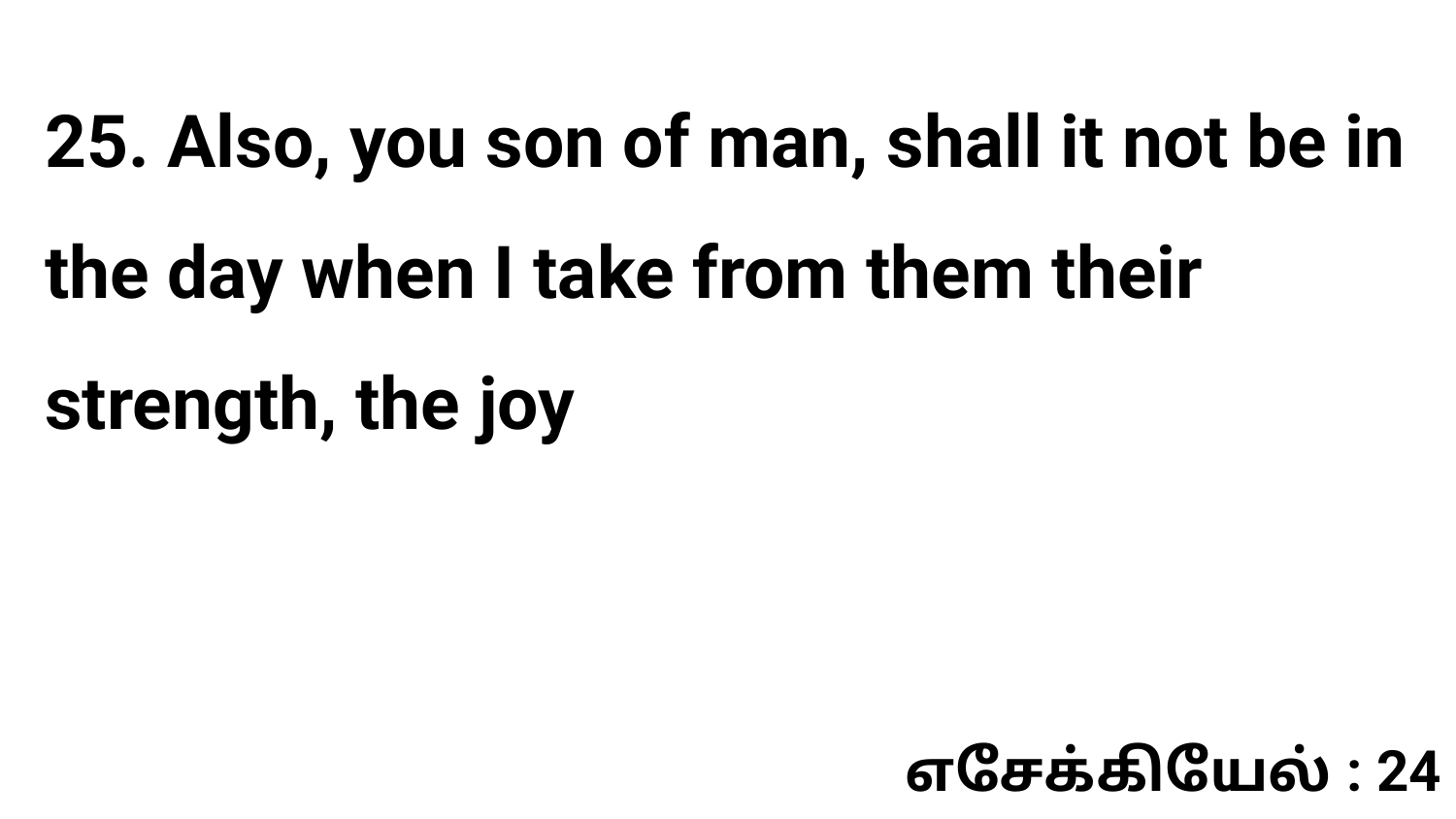

25. Also, you son of man, shall it not be in the day when I take from them their strength, the joy
எசேக்கியேல் : 24